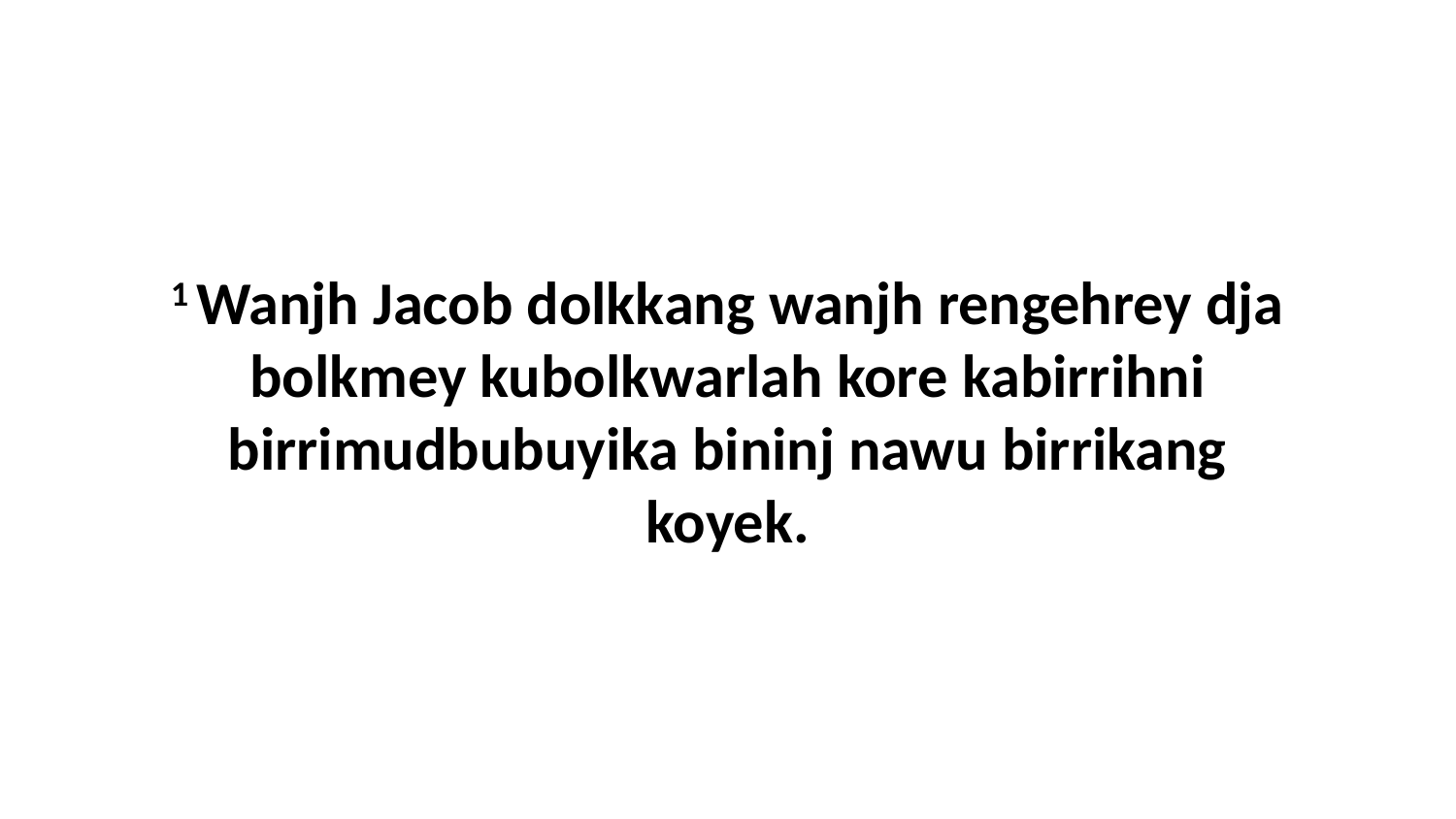

1 Wanjh Jacob dolkkang wanjh rengehrey dja bolkmey kubolkwarlah kore kabirrihni birrimudbubuyika bininj nawu birrikang koyek.